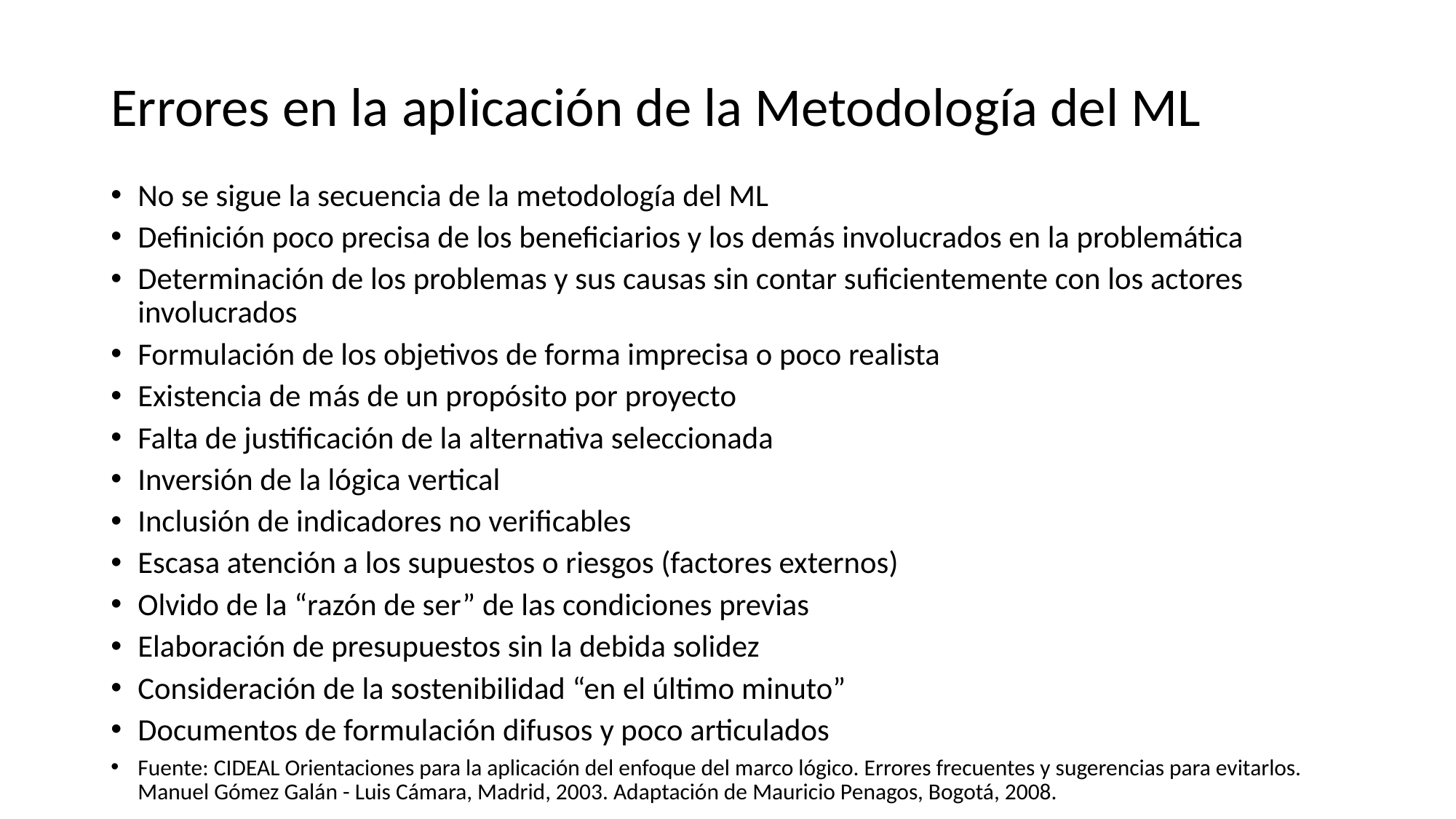

# Errores en la aplicación de la Metodología del ML
No se sigue la secuencia de la metodología del ML
Definición poco precisa de los beneficiarios y los demás involucrados en la problemática
Determinación de los problemas y sus causas sin contar suficientemente con los actores involucrados
Formulación de los objetivos de forma imprecisa o poco realista
Existencia de más de un propósito por proyecto
Falta de justificación de la alternativa seleccionada
Inversión de la lógica vertical
Inclusión de indicadores no verificables
Escasa atención a los supuestos o riesgos (factores externos)
Olvido de la “razón de ser” de las condiciones previas
Elaboración de presupuestos sin la debida solidez
Consideración de la sostenibilidad “en el último minuto”
Documentos de formulación difusos y poco articulados
Fuente: CIDEAL Orientaciones para la aplicación del enfoque del marco lógico. Errores frecuentes y sugerencias para evitarlos. Manuel Gómez Galán - Luis Cámara, Madrid, 2003. Adaptación de Mauricio Penagos, Bogotá, 2008.